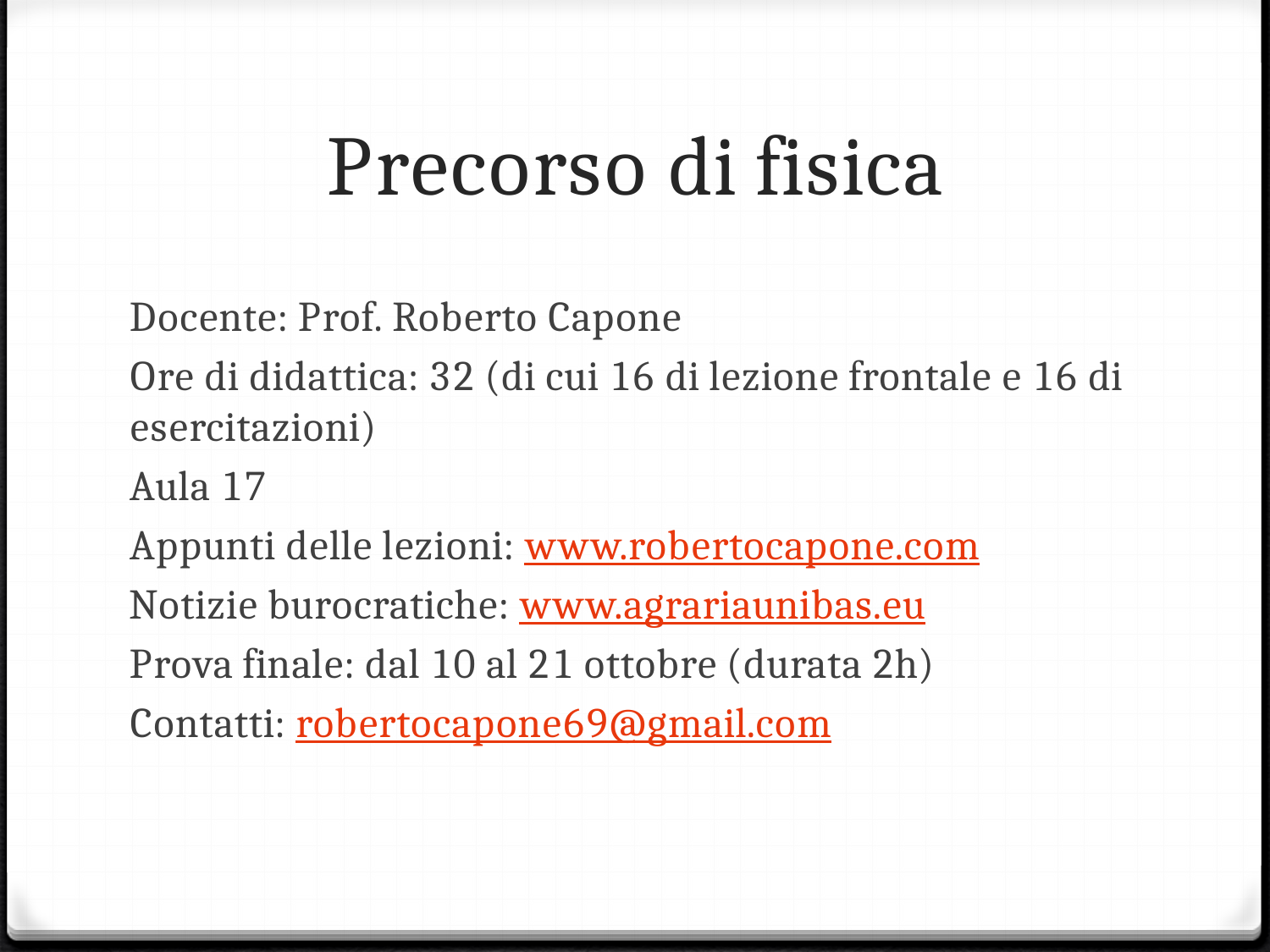

# Precorso di fisica
Docente: Prof. Roberto Capone
Ore di didattica: 32 (di cui 16 di lezione frontale e 16 di esercitazioni)
Aula 17
Appunti delle lezioni: www.robertocapone.com
Notizie burocratiche: www.agrariaunibas.eu
Prova finale: dal 10 al 21 ottobre (durata 2h)
Contatti: robertocapone69@gmail.com